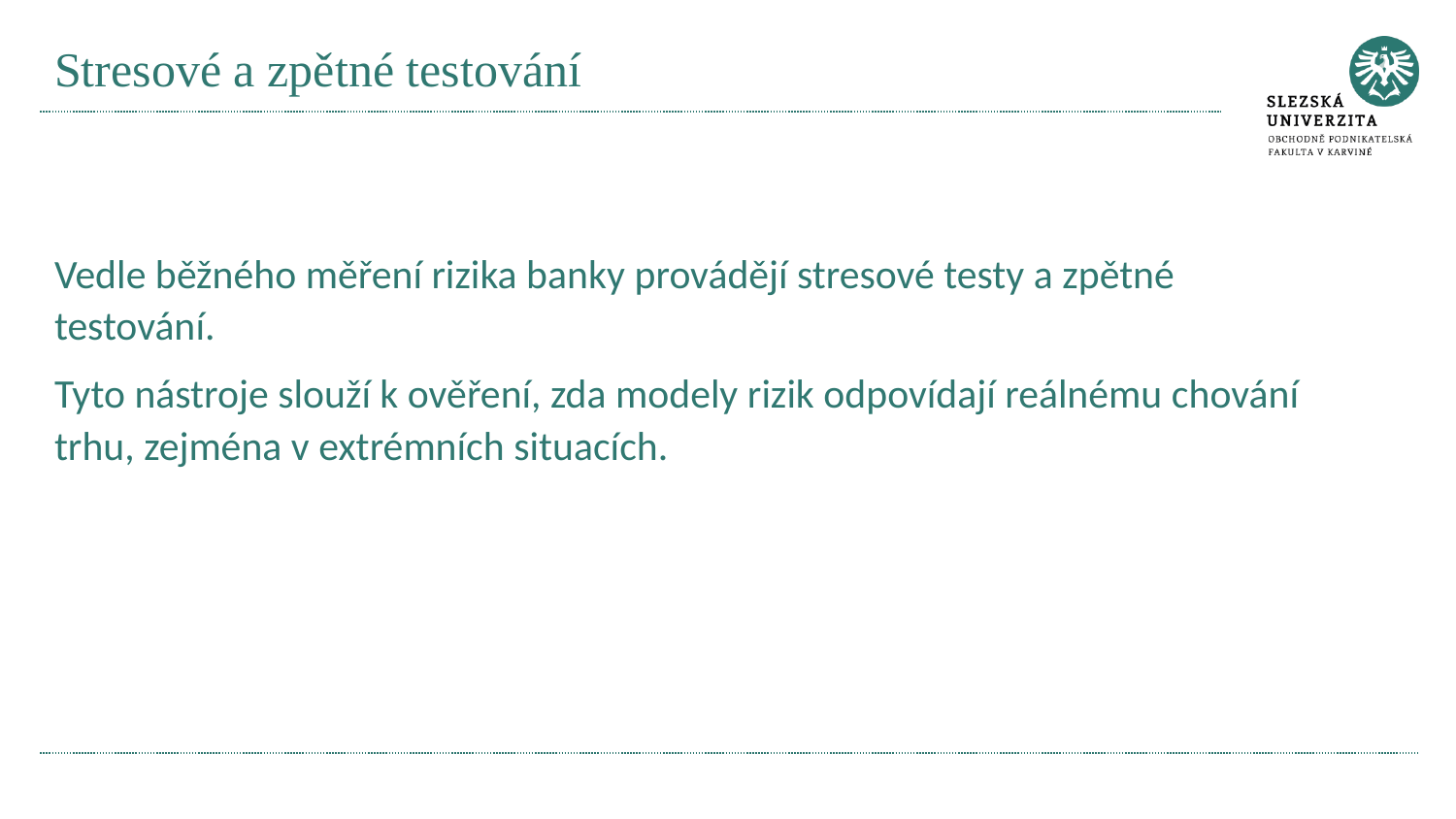

# Stresové a zpětné testování
Vedle běžného měření rizika banky provádějí stresové testy a zpětné testování.
Tyto nástroje slouží k ověření, zda modely rizik odpovídají reálnému chování trhu, zejména v extrémních situacích.